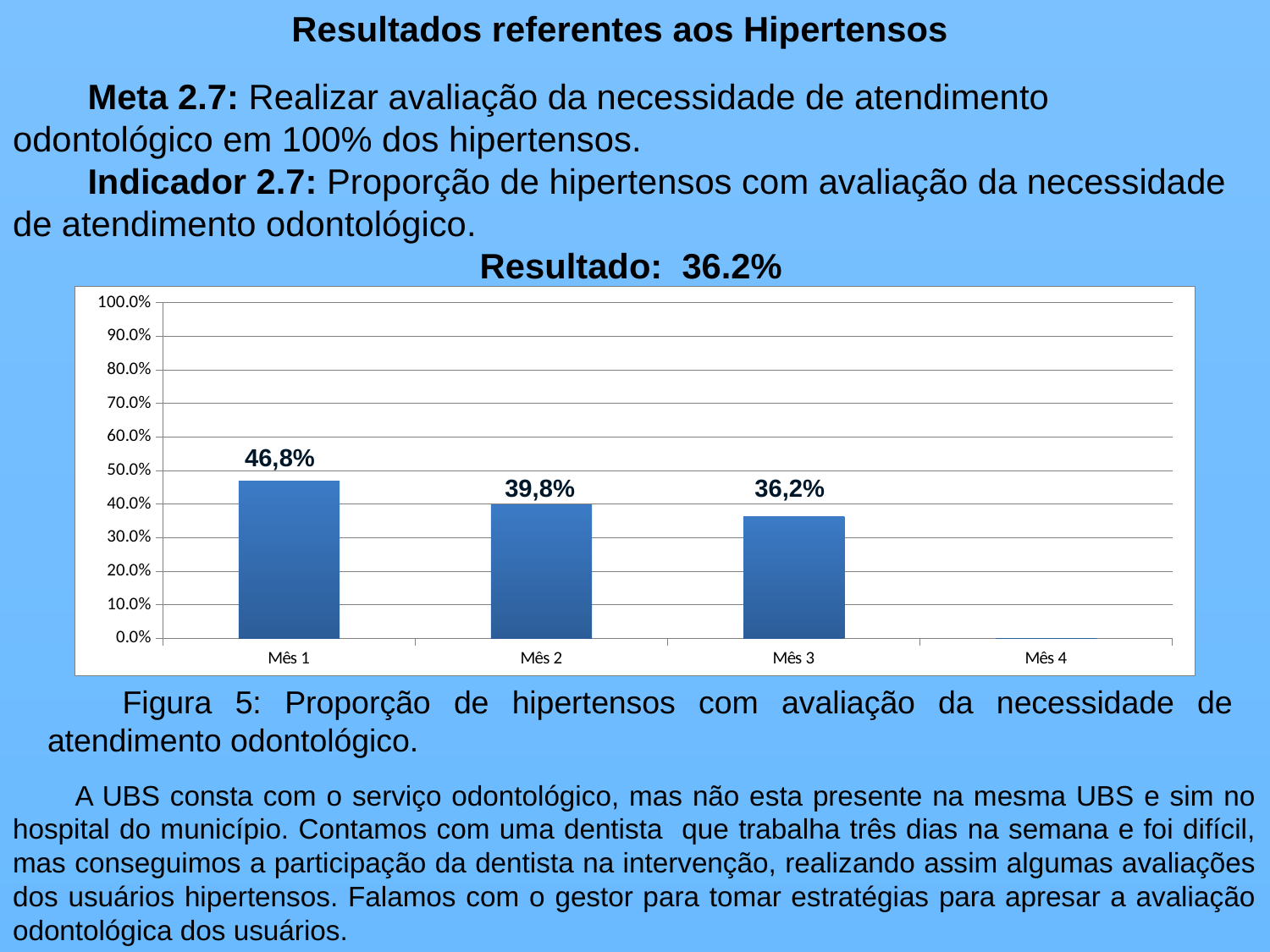

Resultados referentes aos Hipertensos
Meta 2.7: Realizar avaliação da necessidade de atendimento odontológico em 100% dos hipertensos.
Indicador 2.7: Proporção de hipertensos com avaliação da necessidade de atendimento odontológico.
Resultado:  36.2%

### Chart

| Category | Proporção de hipertensos com avaliação da necessidade de atendimento odontológico |
|---|---|
| Mês 1 | 0.46835443037974817 |
| Mês 2 | 0.39843750000000067 |
| Mês 3 | 0.36206896551724327 |
| Mês 4 | 0.0 |
46,8%
39,8%
36,2%
Figura 5: Proporção de hipertensos com avaliação da necessidade de atendimento odontológico.
A UBS consta com o serviço odontológico, mas não esta presente na mesma UBS e sim no hospital do município. Contamos com uma dentista  que trabalha três dias na semana e foi difícil, mas conseguimos a participação da dentista na intervenção, realizando assim algumas avaliações dos usuários hipertensos. Falamos com o gestor para tomar estratégias para apresar a avaliação odontológica dos usuários.